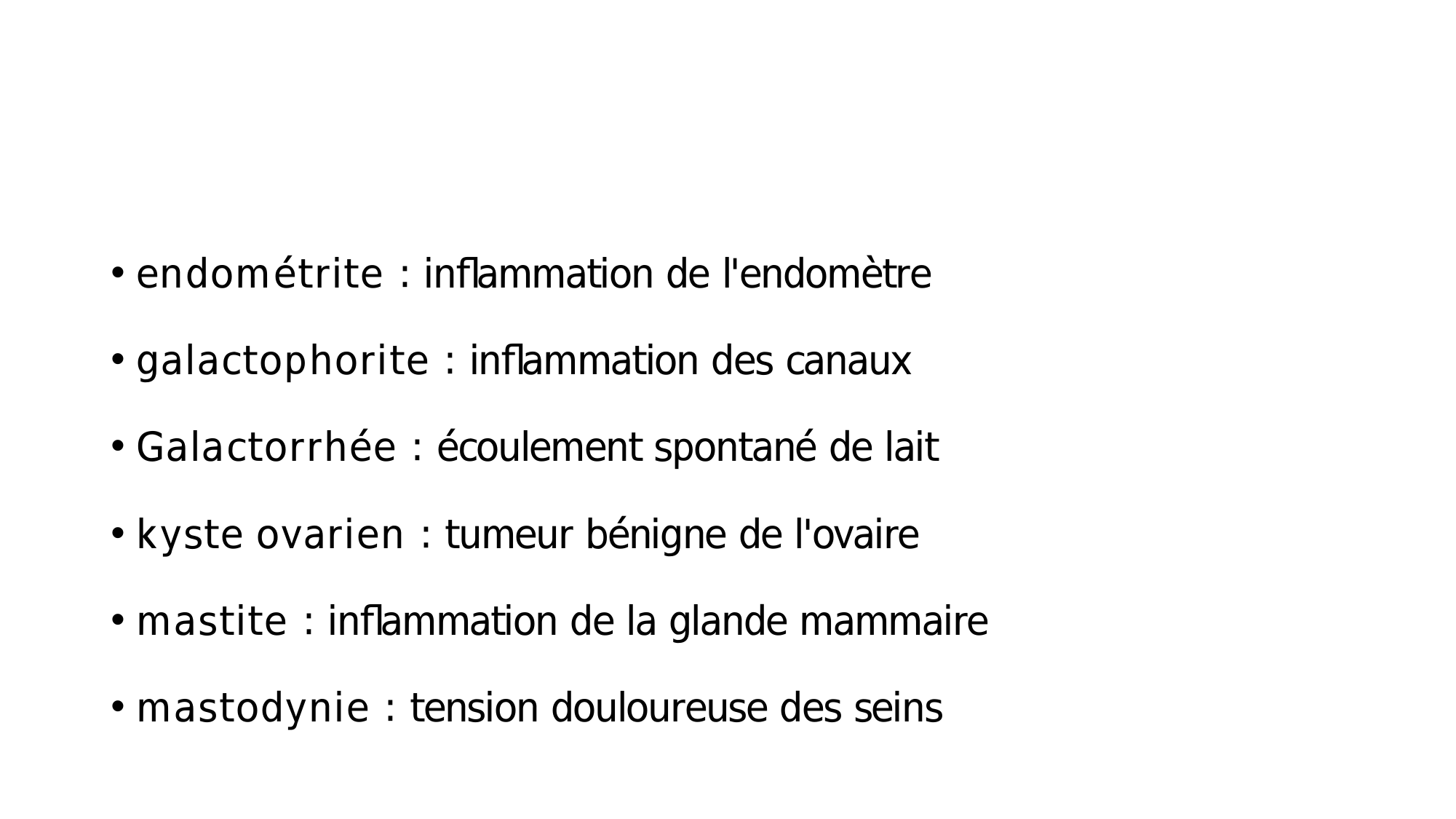

#
endométrite : inflammation de l'endomètre
galactophorite : inflammation des canaux
Galactorrhée : écoulement spontané de lait
kyste ovarien : tumeur bénigne de l'ovaire
mastite : inflammation de la glande mammaire
mastodynie : tension douloureuse des seins